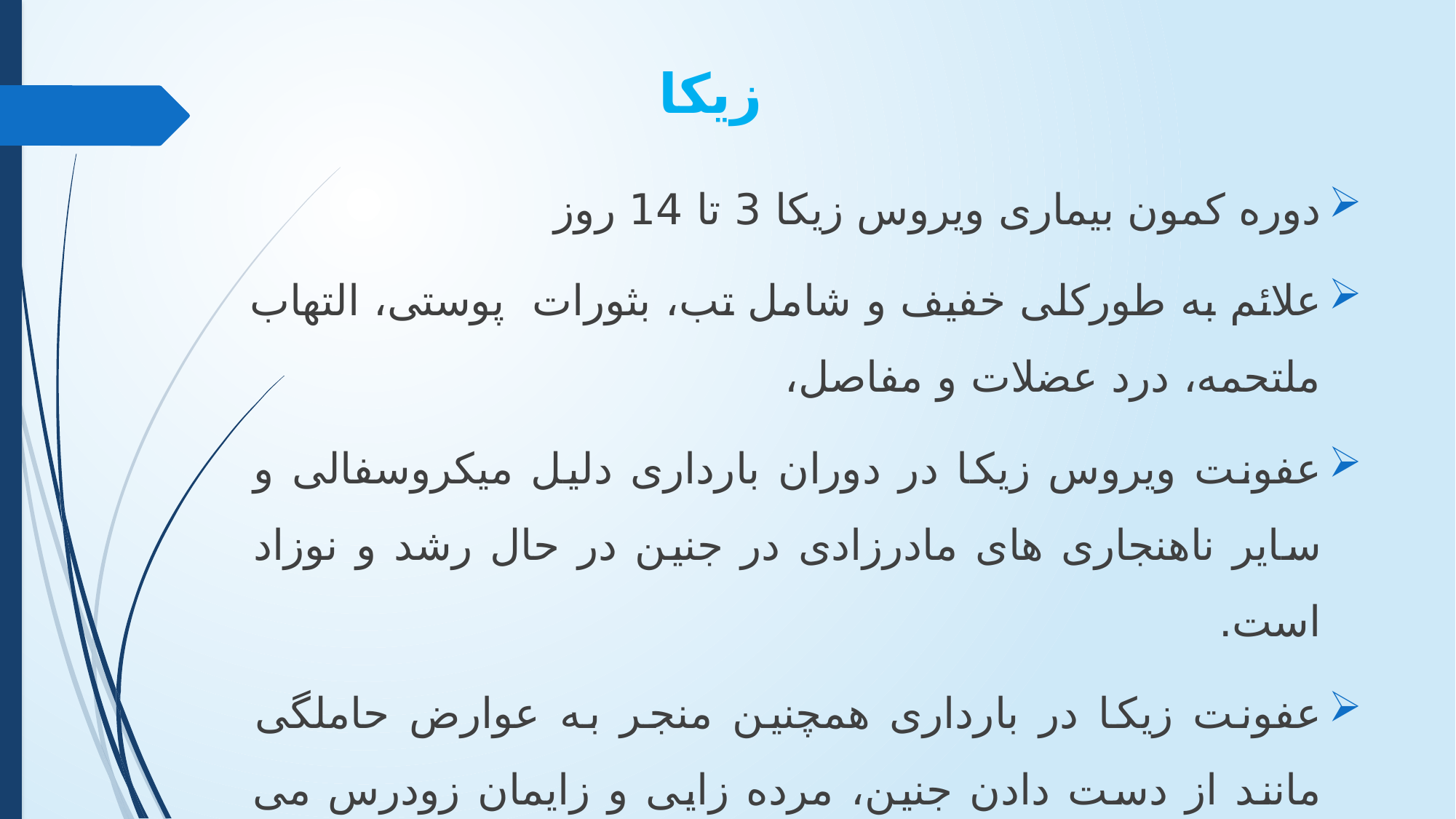

# زیکا
دوره کمون بیماری ویروس زیکا 3 تا 14 روز
علائم به طورکلی خفیف و شامل تب، بثورات  پوستی، التهاب ملتحمه، درد عضلات و مفاصل،
عفونت ویروس زیکا در دوران بارداری دلیل میکروسفالی و سایر ناهنجاری های مادرزادی در جنین در حال رشد و نوزاد است.
عفونت زیکا در بارداری همچنین منجر به عوارض حاملگی مانند از دست دادن جنین، مرده زایی و زایمان زودرس می شود.